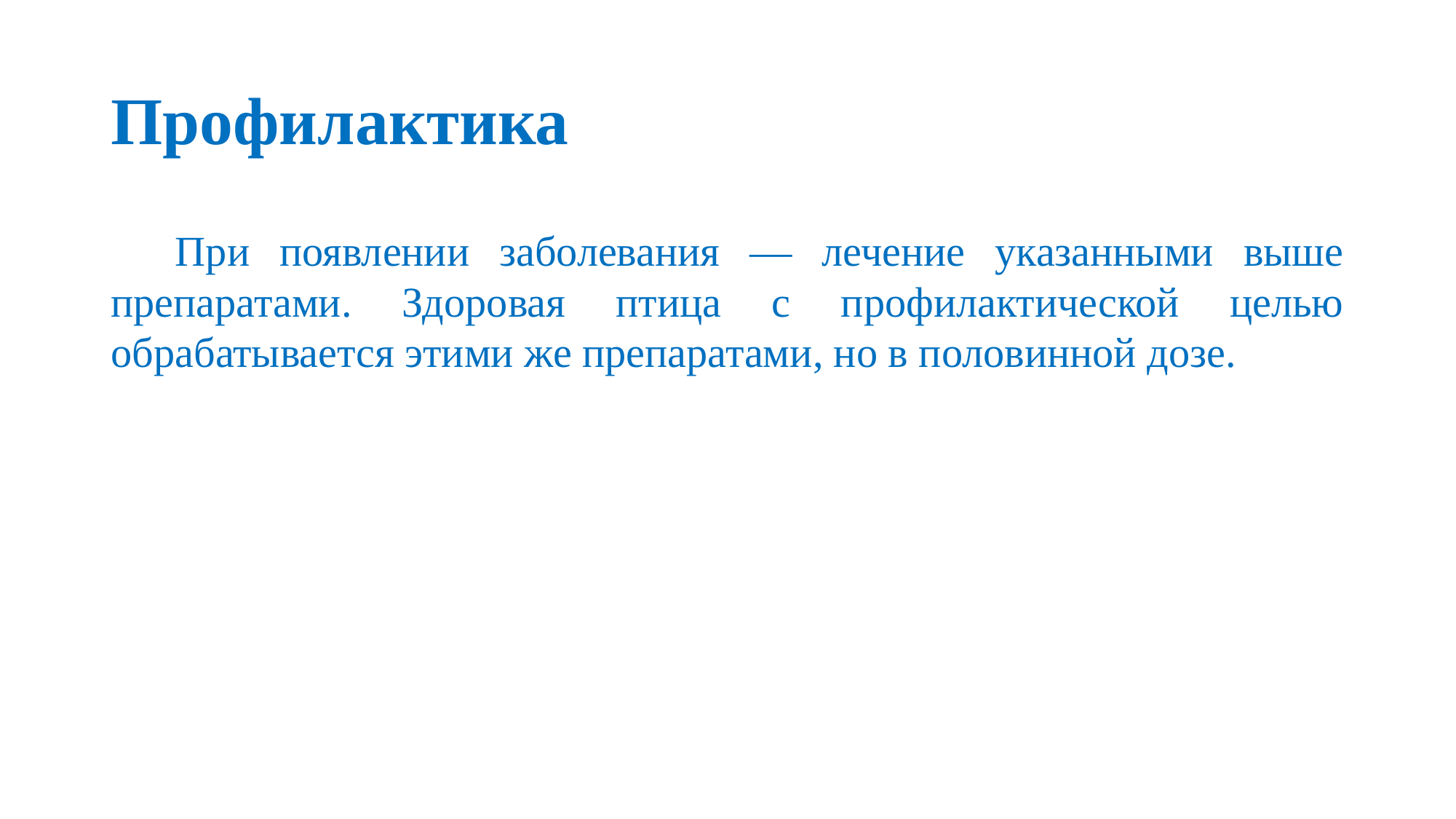

# Профилактика
При появлении заболевания — лечение указанными выше препаратами. Здоровая птица с профилактической целью обрабатывается этими же препаратами, но в половинной дозе.